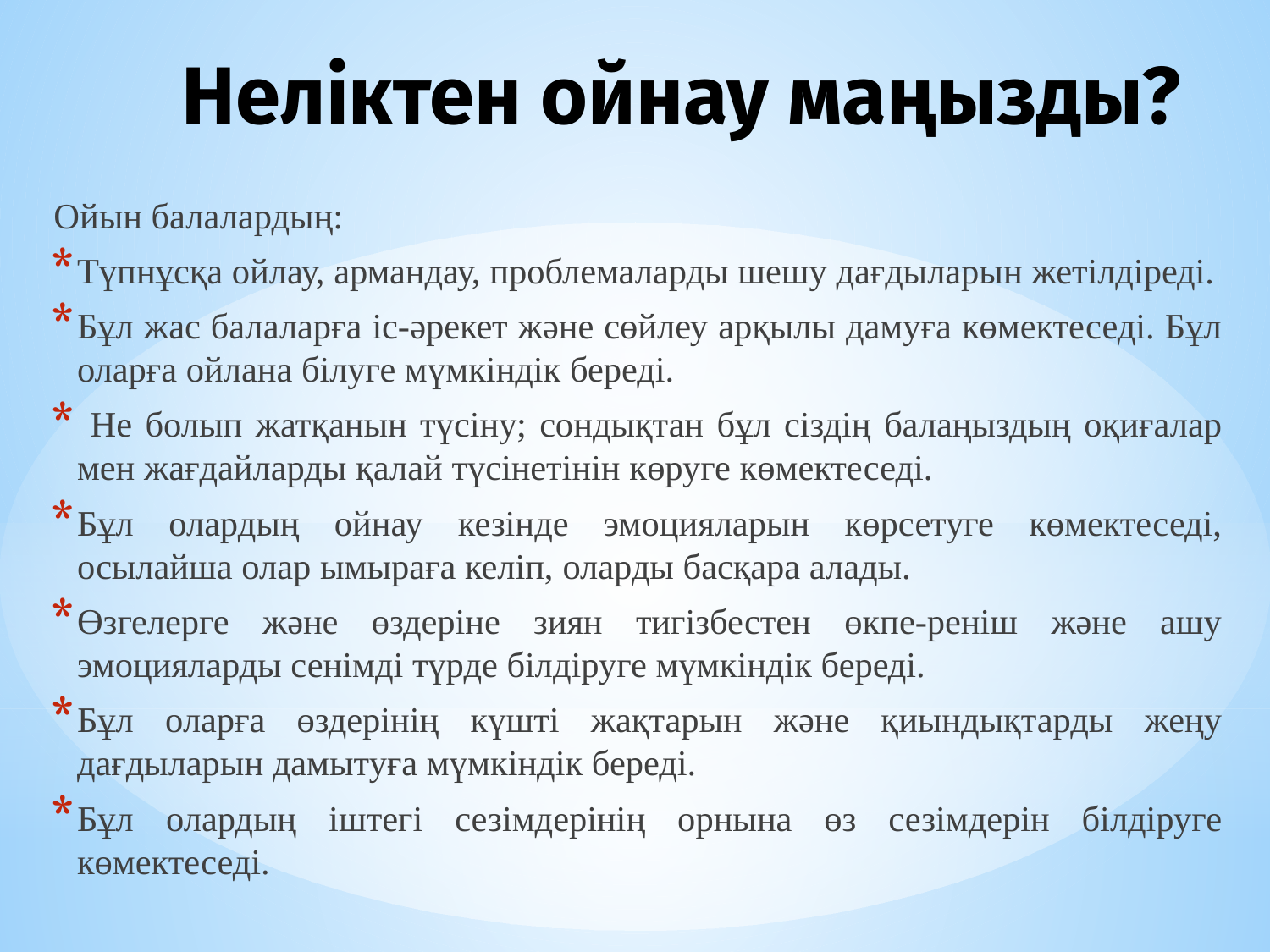

# Неліктен ойнау маңызды?
Ойын балалардың:
Түпнұсқа ойлау, армандау, проблемаларды шешу дағдыларын жетілдіреді.
Бұл жас балаларға іс-әрекет және сөйлеу арқылы дамуға көмектеседі. Бұл оларға ойлана білуге мүмкіндік береді.
 Не болып жатқанын түсіну; сондықтан бұл сіздің балаңыздың оқиғалар мен жағдайларды қалай түсінетінін көруге көмектеседі.
Бұл олардың ойнау кезінде эмоцияларын көрсетуге көмектеседі, осылайша олар ымыраға келіп, оларды басқара алады.
Өзгелерге және өздеріне зиян тигізбестен өкпе-реніш және ашу эмоцияларды сенімді түрде білдіруге мүмкіндік береді.
Бұл оларға өздерінің күшті жақтарын және қиындықтарды жеңу дағдыларын дамытуға мүмкіндік береді.
Бұл олардың іштегі сезімдерінің орнына өз сезімдерін білдіруге көмектеседі.